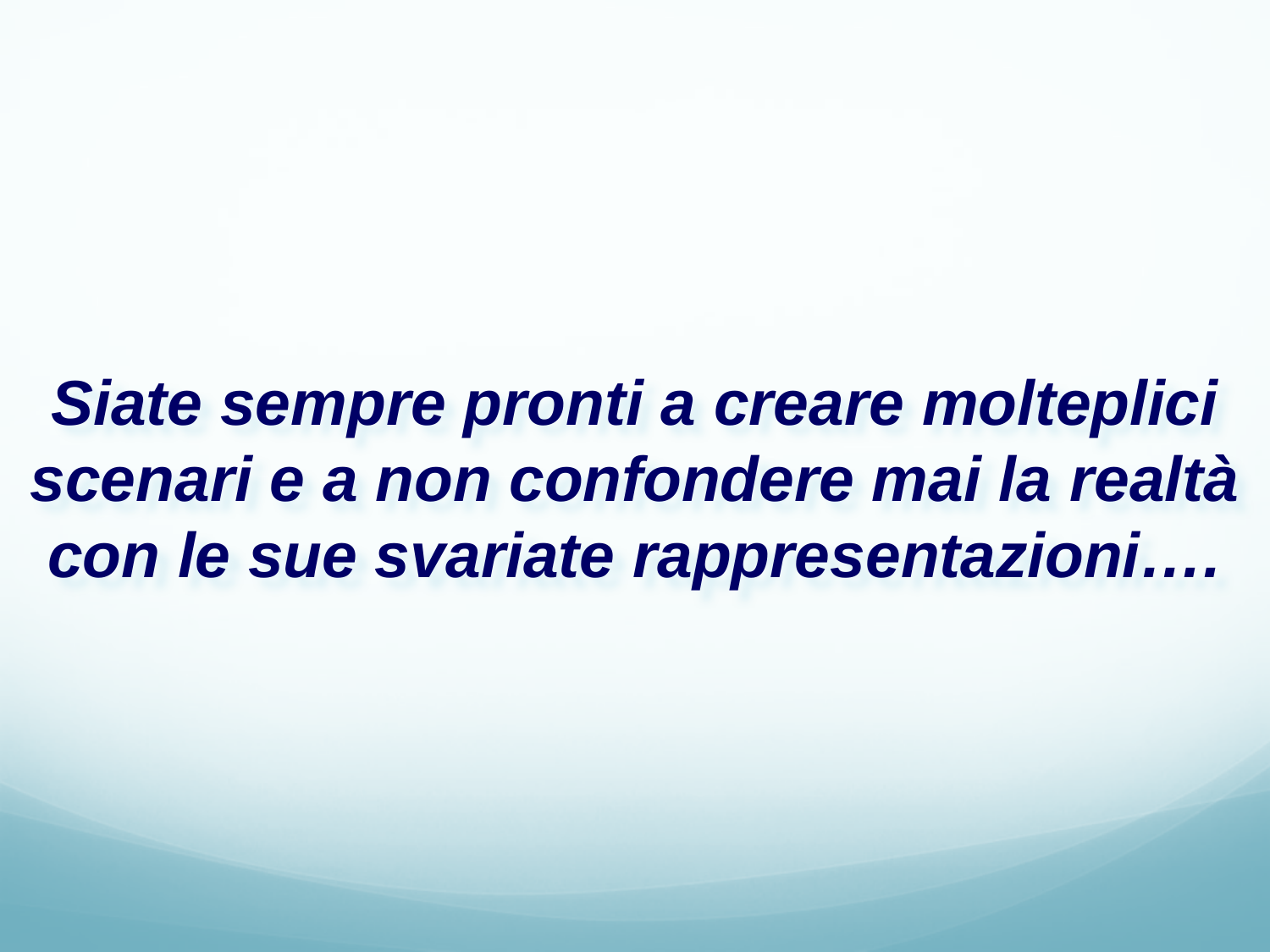

Siate sempre pronti a creare molteplici scenari e a non confondere mai la realtà con le sue svariate rappresentazioni….